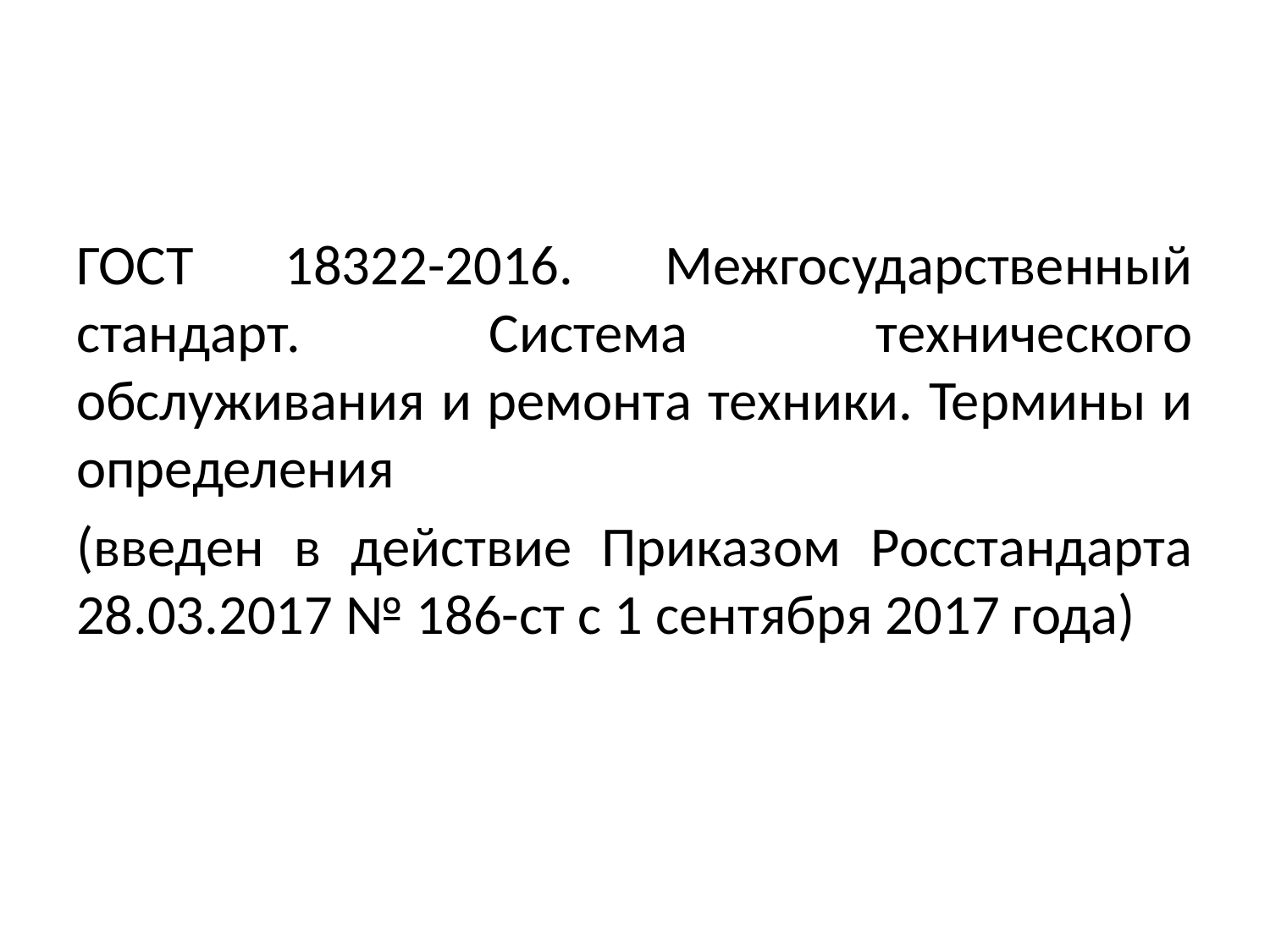

#
ГОСТ 18322-2016. Межгосударственный стандарт. Система технического обслуживания и ремонта техники. Термины и определения
(введен в действие Приказом Росстандарта 28.03.2017 № 186-ст с 1 сентября 2017 года)